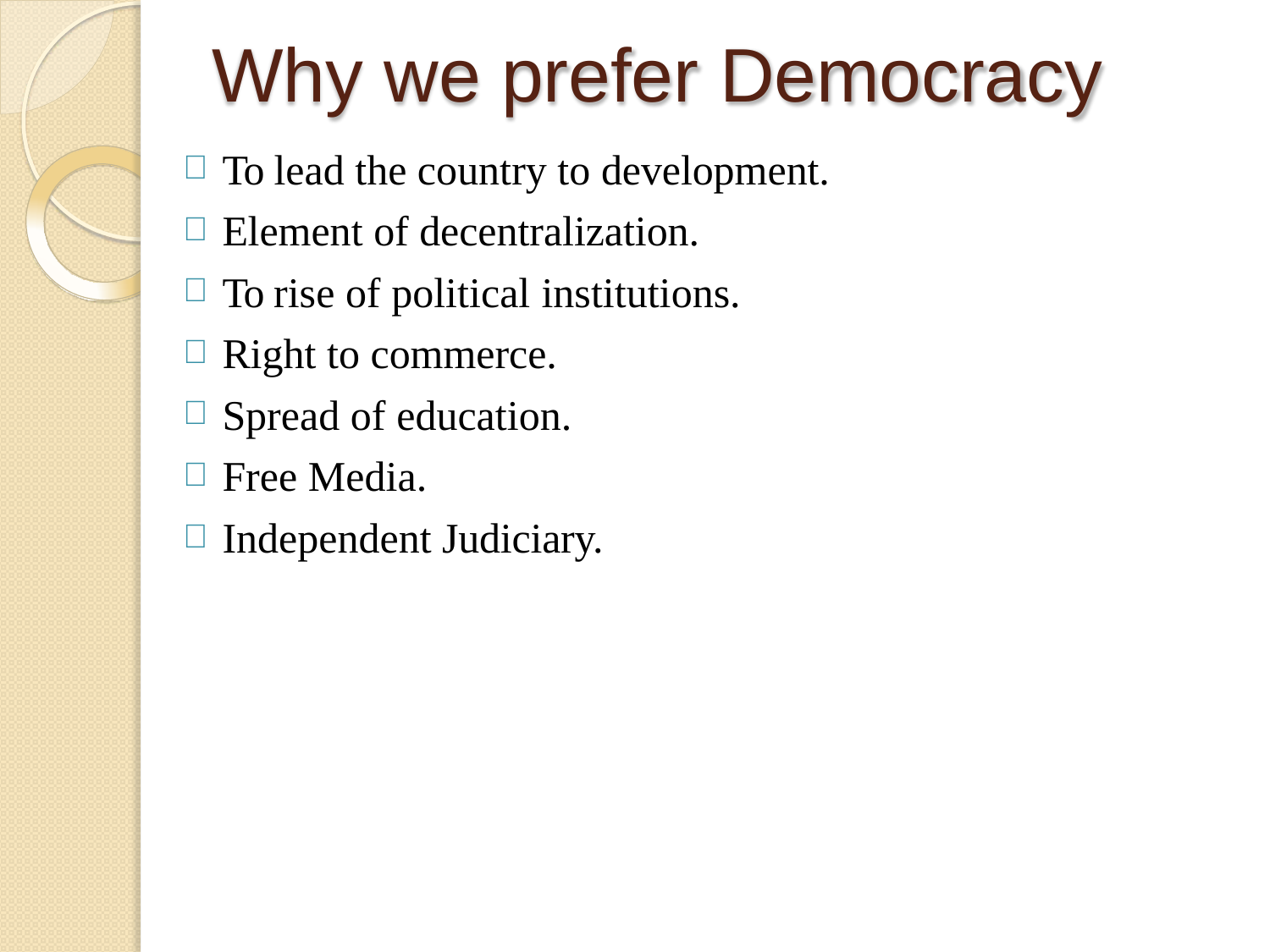

# Why we prefer Democracy
To lead the country to development.
Element of decentralization.
To rise of political institutions.
Right to commerce.
Spread of education.
Free Media.
Independent Judiciary.